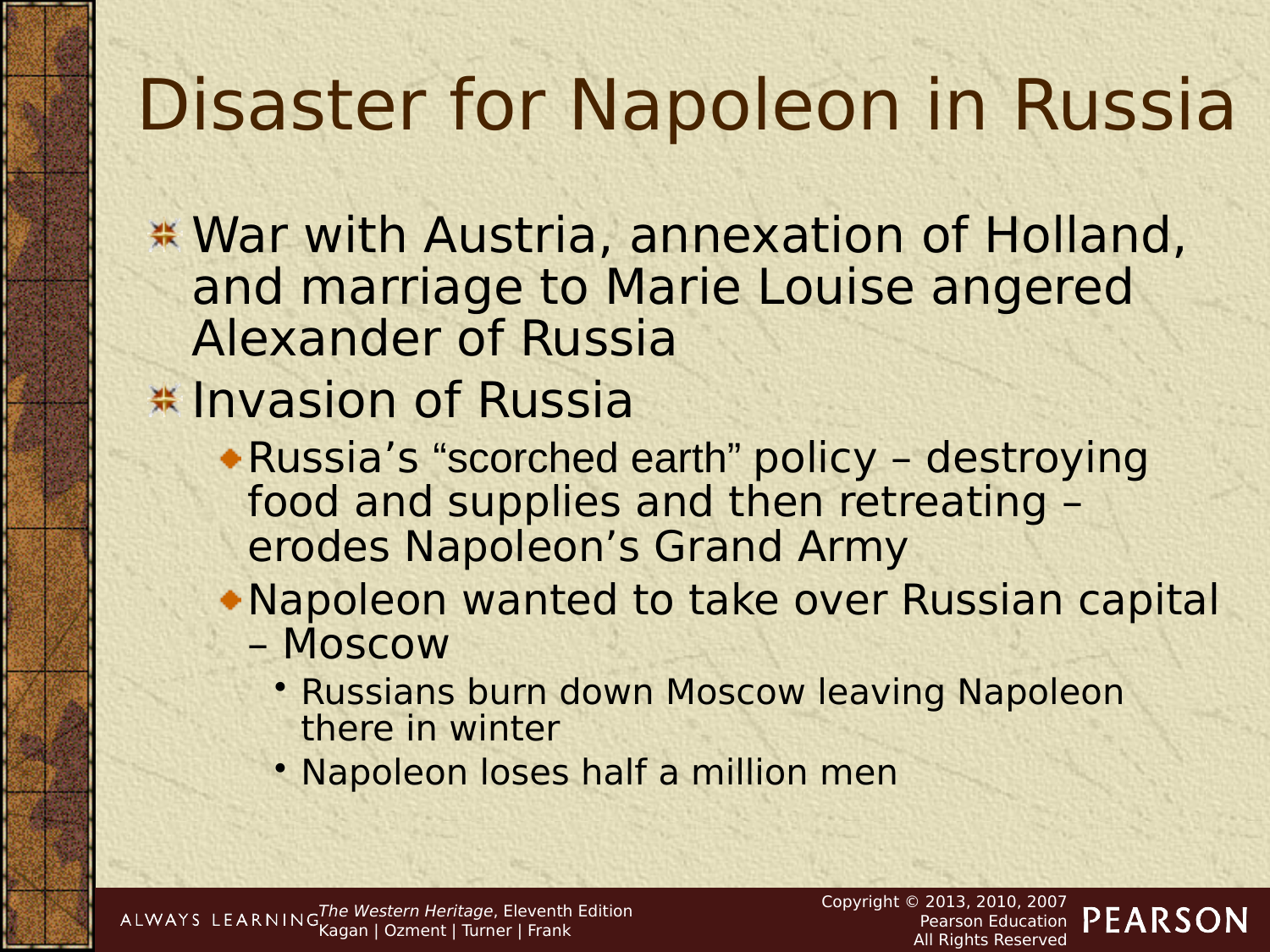

Disaster for Napoleon in Russia
War with Austria, annexation of Holland, and marriage to Marie Louise angered Alexander of Russia
Invasion of Russia
Russia’s “scorched earth” policy – destroying food and supplies and then retreating – erodes Napoleon’s Grand Army
Napoleon wanted to take over Russian capital – Moscow
Russians burn down Moscow leaving Napoleon there in winter
Napoleon loses half a million men